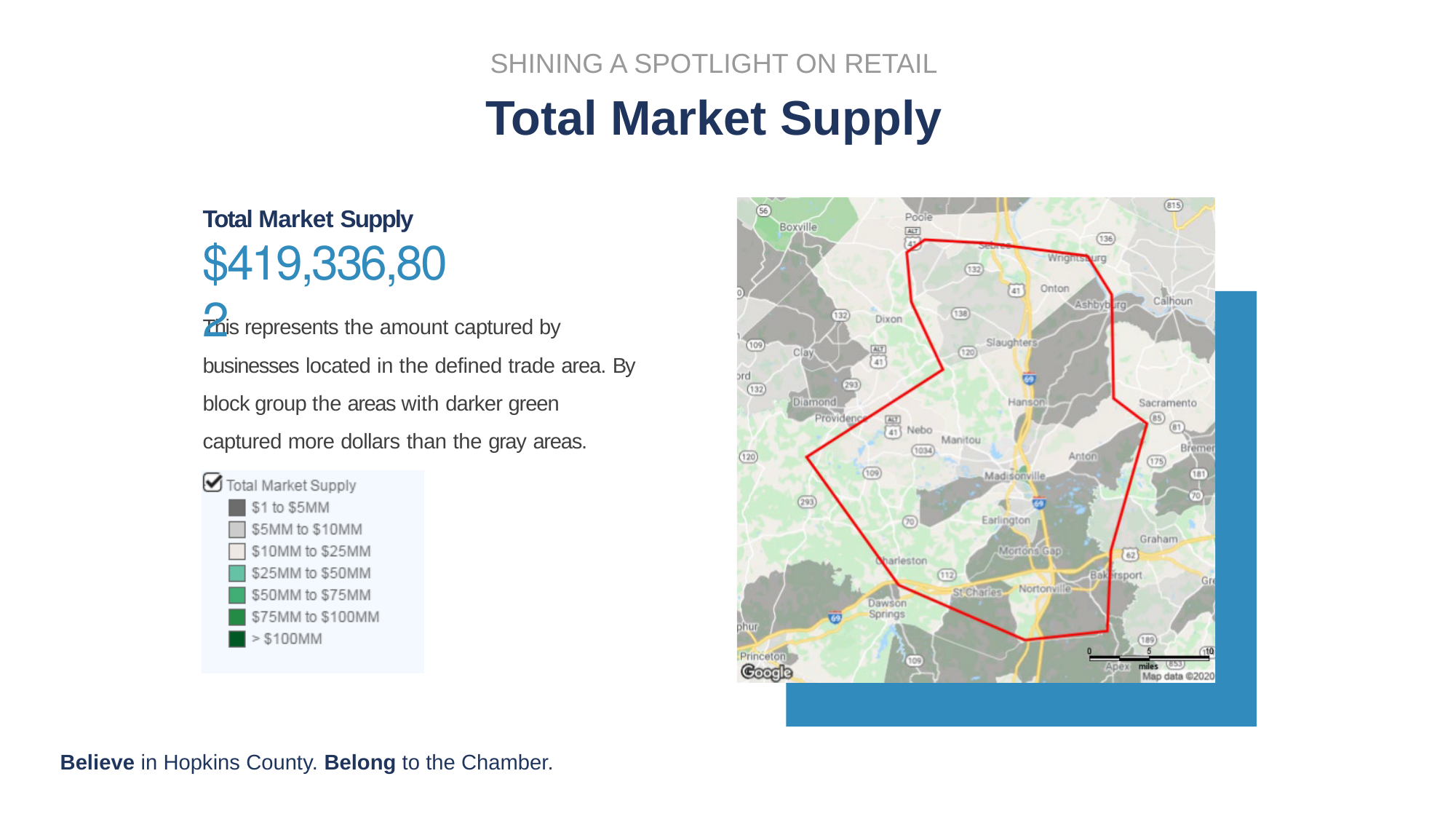

SHINING A SPOTLIGHT ON RETAIL
Total Market Supply

Total Market Supply
$419,336,802
This represents the amount captured by  businesses located in the defined trade area. By  block group the areas with darker green  captured more dollars than the gray areas.

Believe in Hopkins County. Belong to the Chamber.